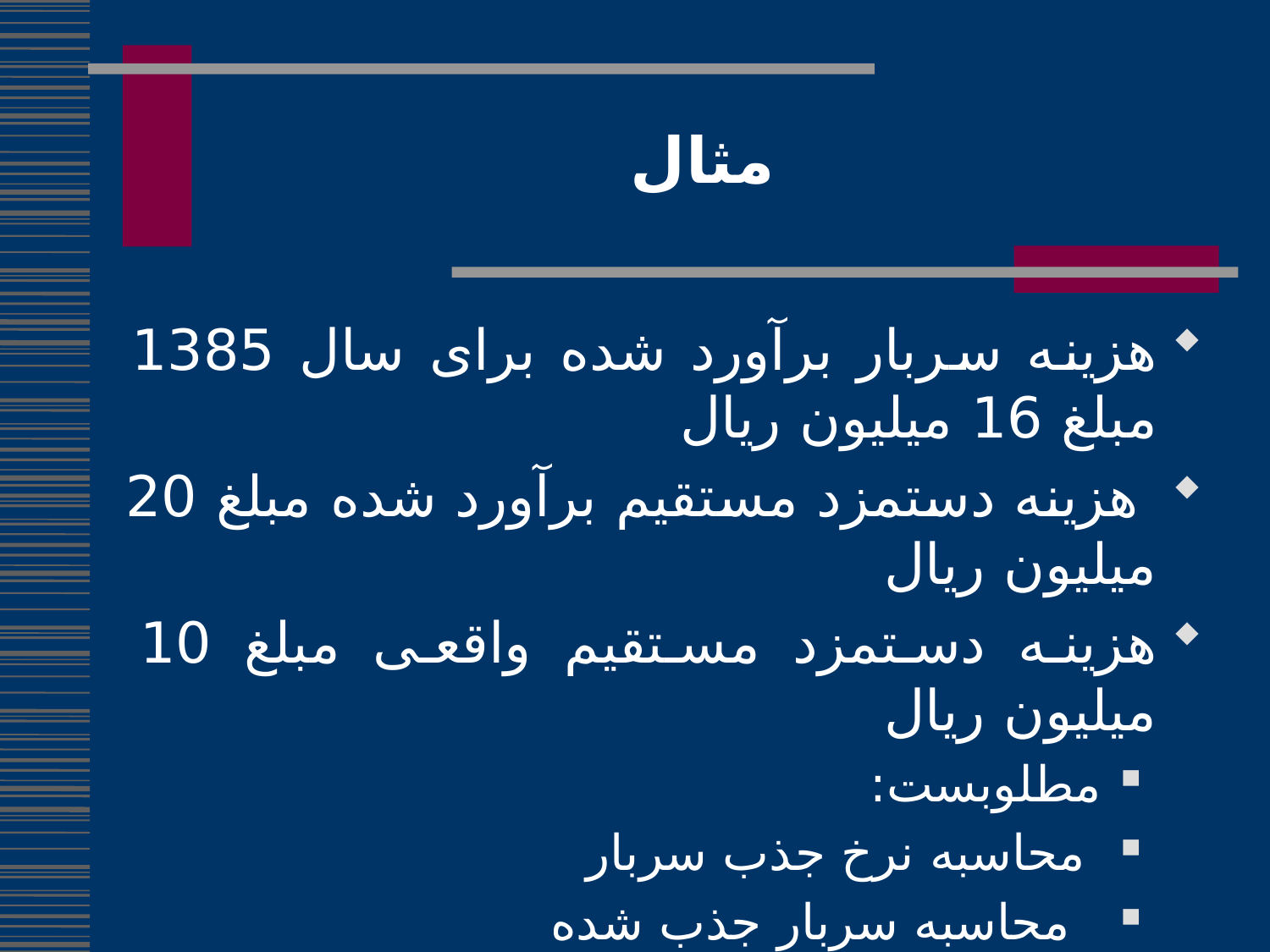

# مثال
هزینه سربار برآورد شده برای سال 1385 مبلغ 16 میلیون ریال
 هزینه دستمزد مستقیم برآورد شده مبلغ 20 میلیون ریال
هزینه دستمزد مستقیم واقعی مبلغ 10 میلیون ریال
مطلوبست:
 محاسبه نرخ جذب سربار
  محاسبه سربار جذب شده
104